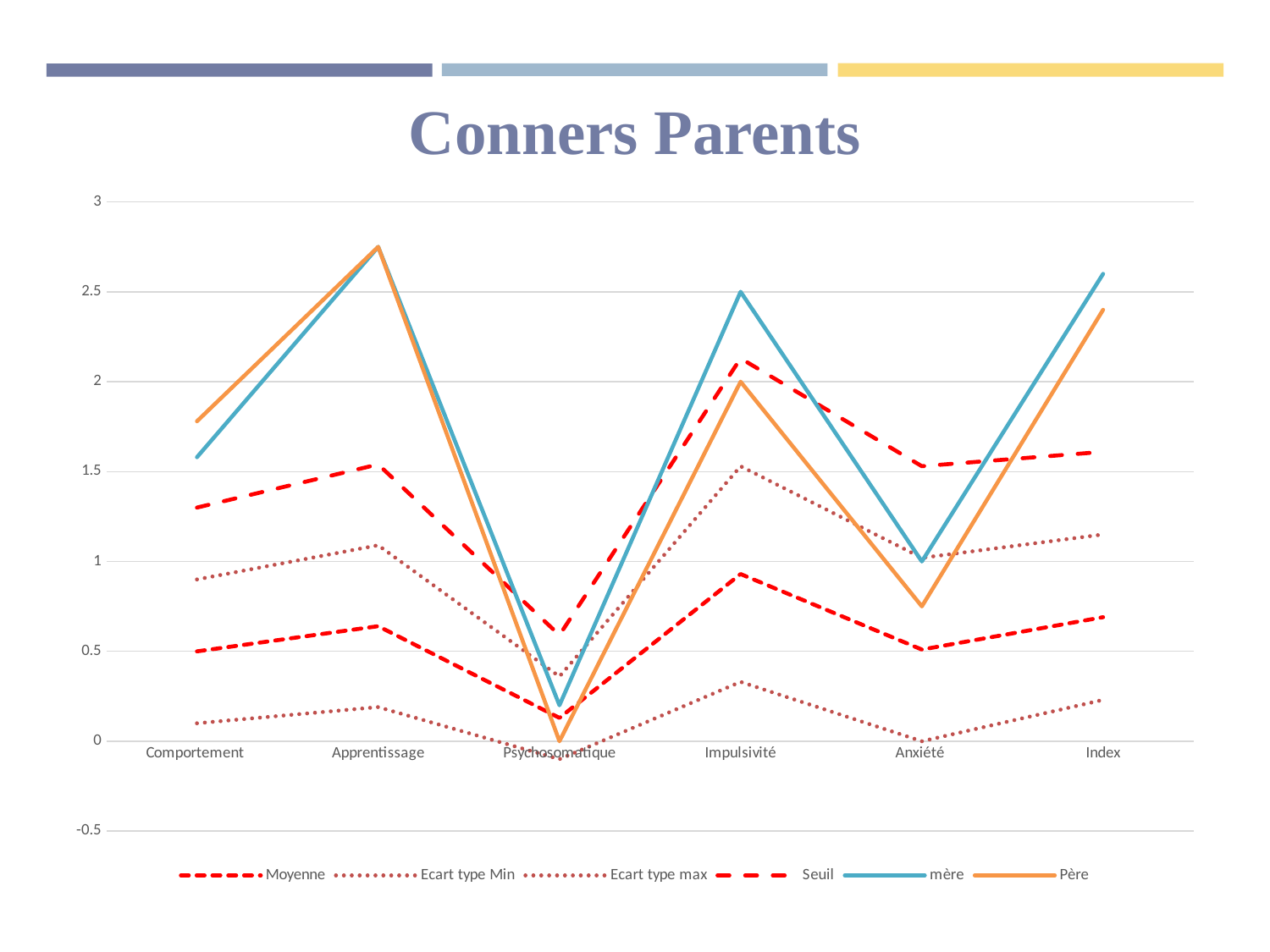

Conners Parents

### Chart

| Category | Moyenne | Ecart type Min | Ecart type max | Seuil | mère | Père |
|---|---|---|---|---|---|---|
| Comportement  | 0.5 | 0.1 | 0.9 | 1.3 | 1.58 | 1.78 |
| Apprentissage | 0.64 | 0.19 | 1.09 | 1.54 | 2.75 | 2.75 |
| Psychosomatique | 0.13 | -0.1 | 0.36 | 0.59 | 0.2 | 0.0 |
| Impulsivité | 0.93 | 0.33 | 1.53 | 2.13 | 2.5 | 2.0 |
| Anxiété  | 0.51 | 0.0 | 1.02 | 1.53 | 1.0 | 0.75 |
| Index | 0.69 | 0.23 | 1.15 | 1.61 | 2.6 | 2.4 |